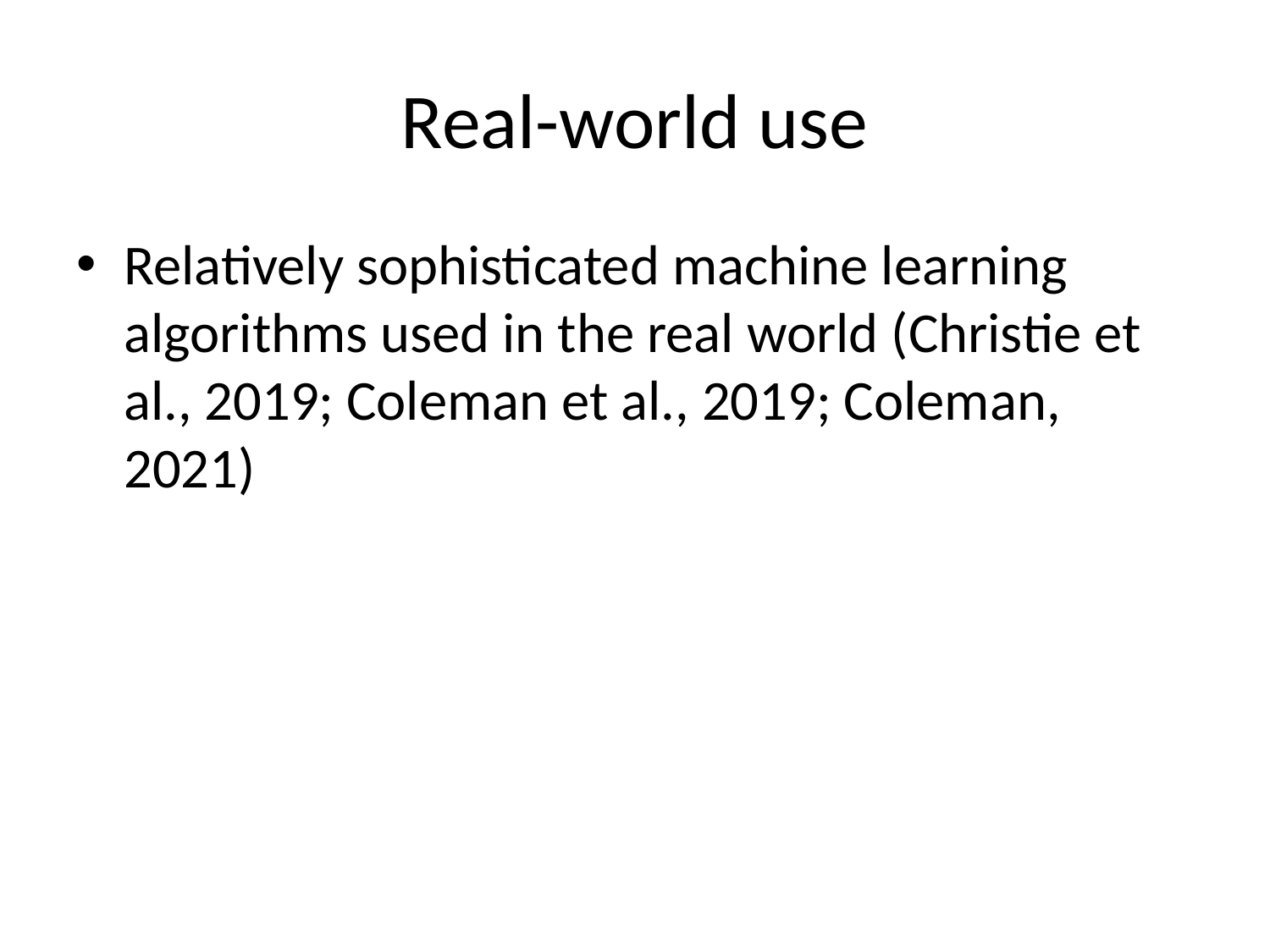

# Real-world use
Relatively sophisticated machine learning algorithms used in the real world (Christie et al., 2019; Coleman et al., 2019; Coleman, 2021)